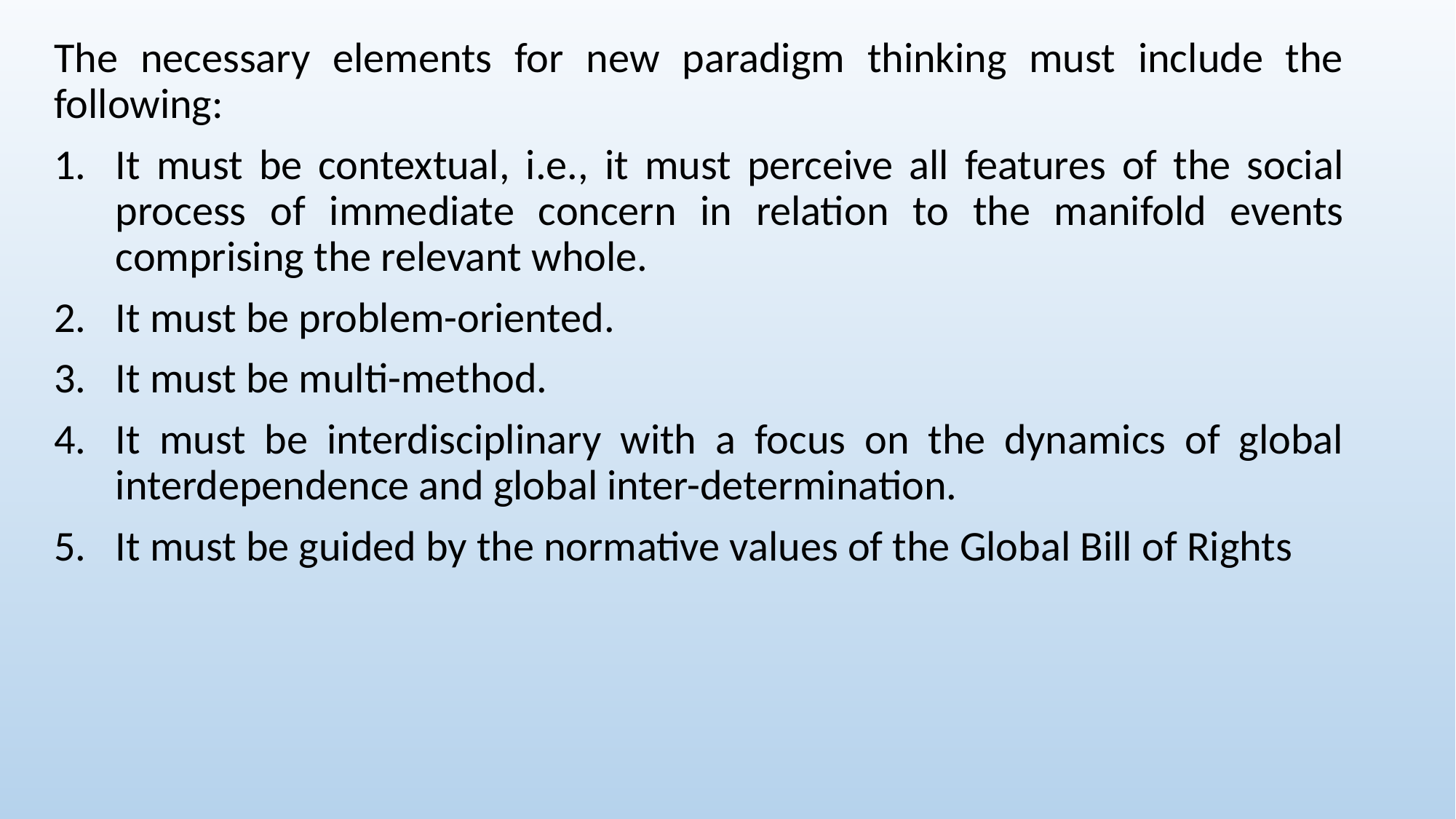

The necessary elements for new paradigm thinking must include the following:
It must be contextual, i.e., it must perceive all features of the social process of immediate concern in relation to the manifold events comprising the relevant whole.
It must be problem-oriented.
It must be multi-method.
It must be interdisciplinary with a focus on the dynamics of global interdependence and global inter-determination.
It must be guided by the normative values of the Global Bill of Rights